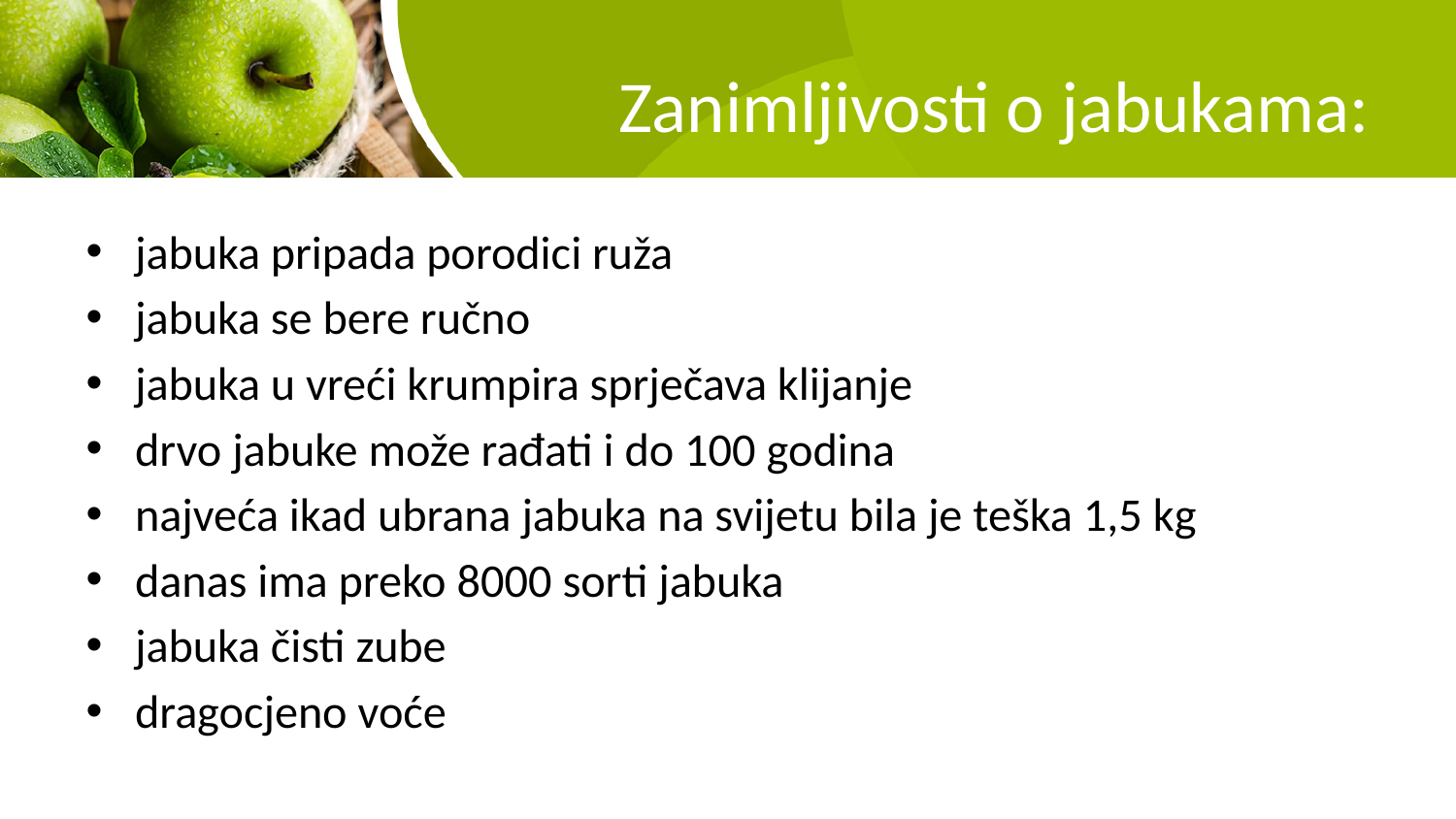

# Zanimljivosti o jabukama:
jabuka pripada porodici ruža
jabuka se bere ručno
jabuka u vreći krumpira sprječava klijanje
drvo jabuke može rađati i do 100 godina
najveća ikad ubrana jabuka na svijetu bila je teška 1,5 kg
danas ima preko 8000 sorti jabuka
jabuka čisti zube
dragocjeno voće